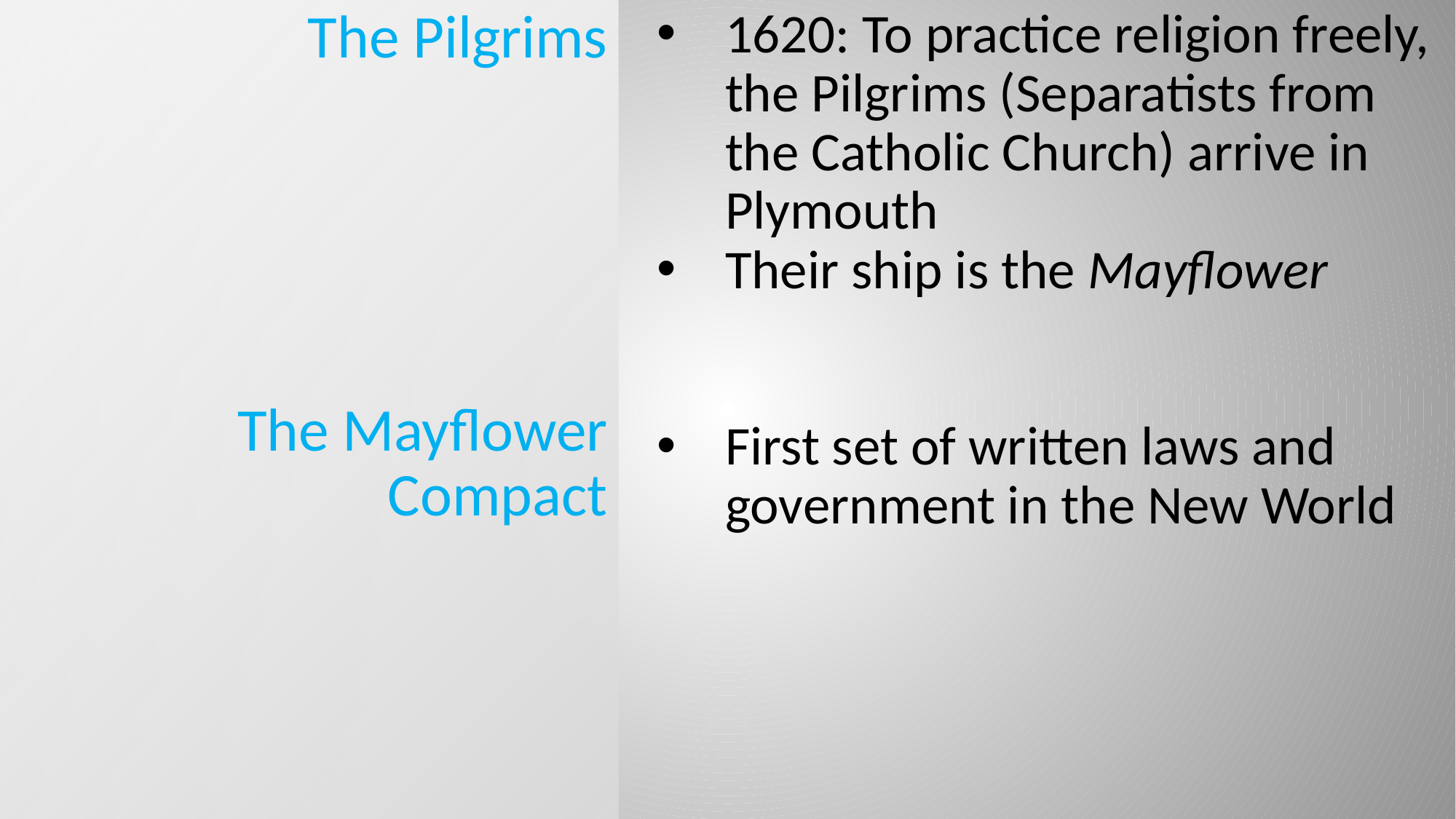

The Pilgrims

The Mayflower Compact

1620: To practice religion freely, the Pilgrims (Separatists from the Catholic Church) arrive in Plymouth
Their ship is the Mayflower

First set of written laws and government in the New World